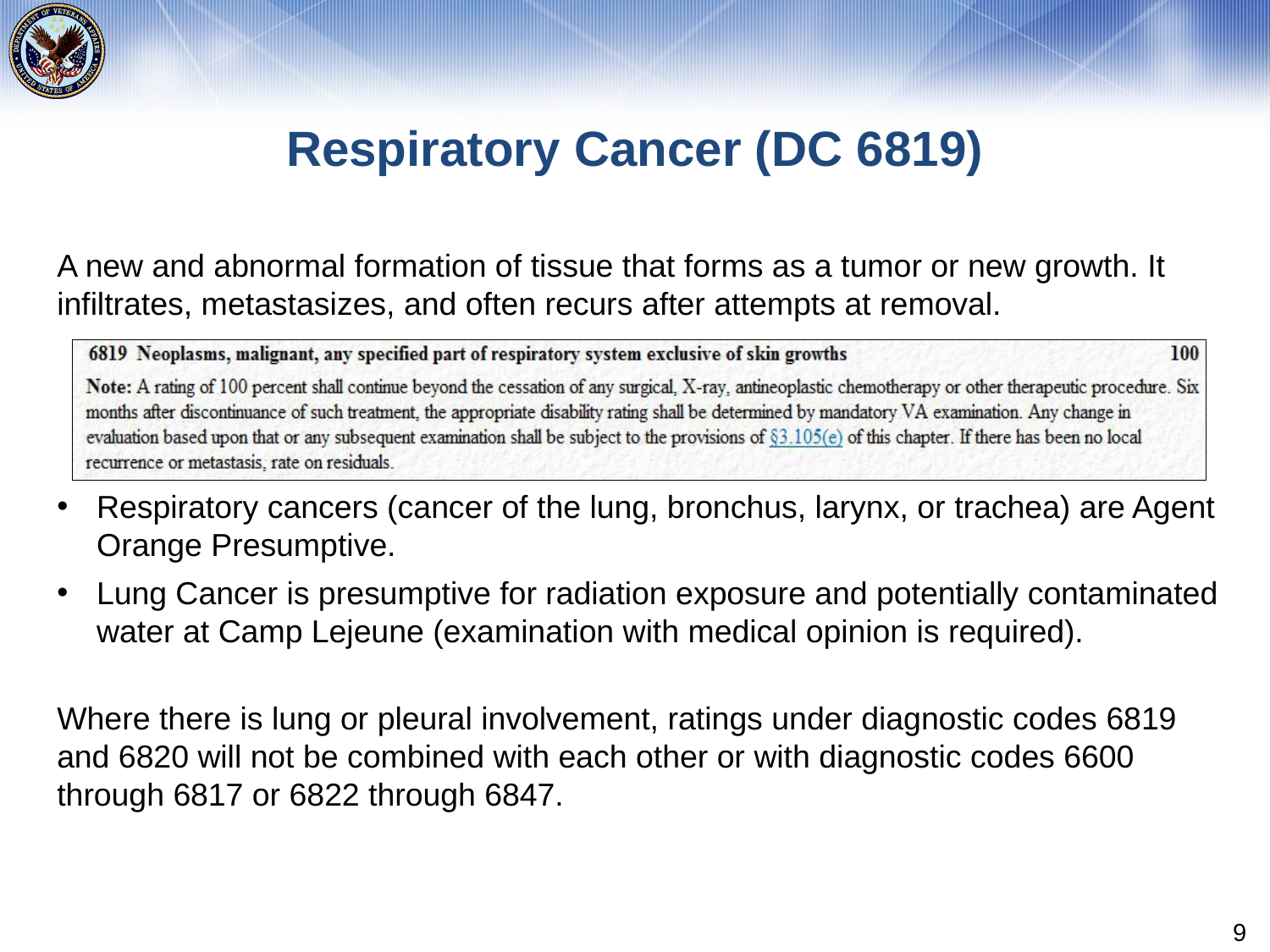

# Respiratory Cancer (DC 6819)
A new and abnormal formation of tissue that forms as a tumor or new growth. It infiltrates, metastasizes, and often recurs after attempts at removal.

Respiratory cancers (cancer of the lung, bronchus, larynx, or trachea) are Agent Orange Presumptive.
Lung Cancer is presumptive for radiation exposure and potentially contaminated water at Camp Lejeune (examination with medical opinion is required).
Where there is lung or pleural involvement, ratings under diagnostic codes 6819 and 6820 will not be combined with each other or with diagnostic codes 6600 through 6817 or 6822 through 6847.
9